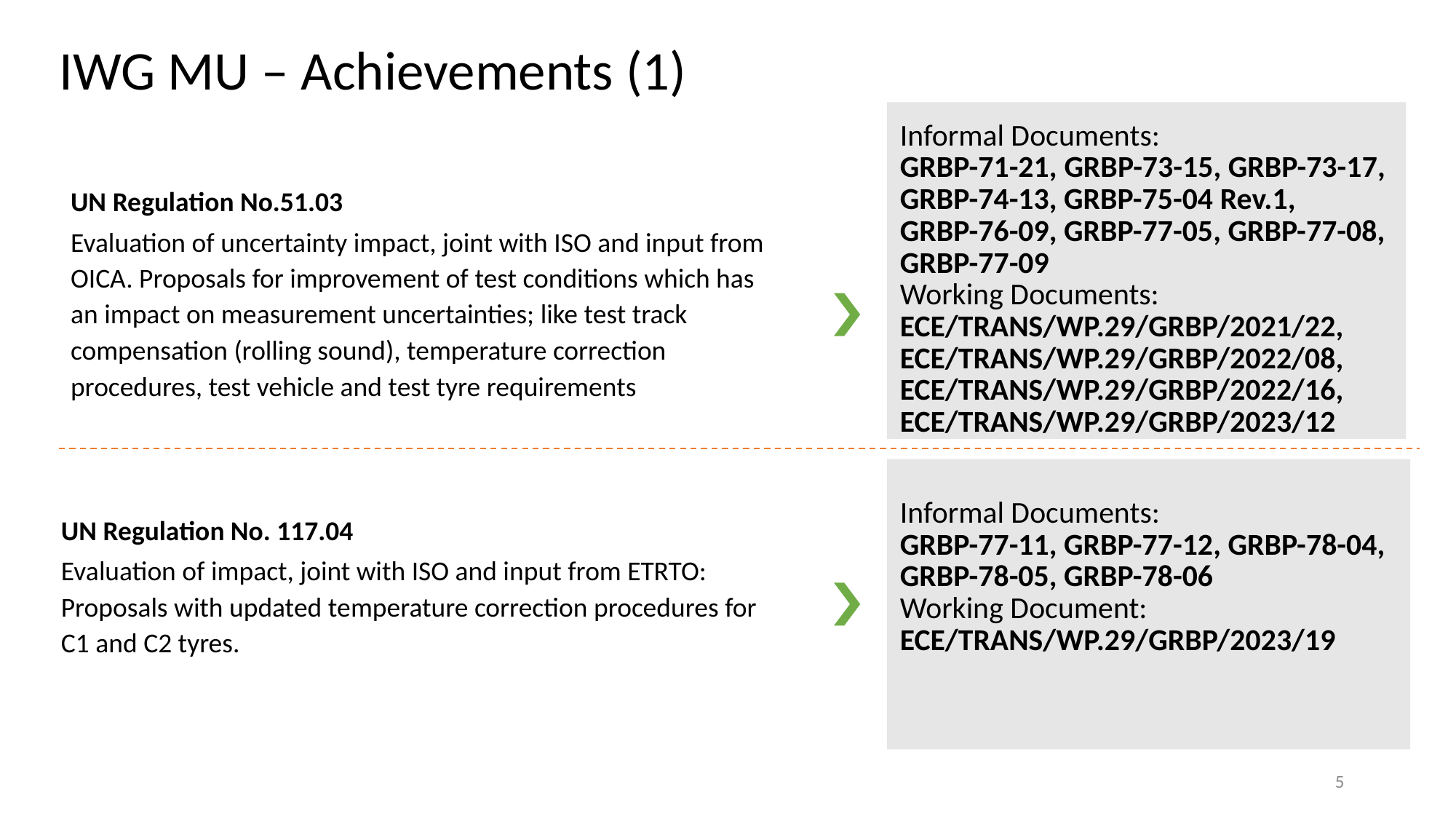

# IWG MU – Achievements (1)
Informal Documents:
GRBP-71-21, GRBP-73-15, GRBP-73-17, GRBP-74-13, GRBP-75-04 Rev.1,
GRBP-76-09, GRBP-77-05, GRBP-77-08, GRBP-77-09
Working Documents:
ECE/TRANS/WP.29/GRBP/2021/22,
ECE/TRANS/WP.29/GRBP/2022/08,
ECE/TRANS/WP.29/GRBP/2022/16,
ECE/TRANS/WP.29/GRBP/2023/12

UN Regulation No.51.03
Evaluation of uncertainty impact, joint with ISO and input from OICA. Proposals for improvement of test conditions which has an impact on measurement uncertainties; like test track compensation (rolling sound), temperature correction procedures, test vehicle and test tyre requirements

UN Regulation No. 117.04
Evaluation of impact, joint with ISO and input from ETRTO: Proposals with updated temperature correction procedures for C1 and C2 tyres.

Informal Documents:
GRBP-77-11, GRBP-77-12, GRBP-78-04, GRBP-78-05, GRBP-78-06
Working Document:
ECE/TRANS/WP.29/GRBP/2023/19

5